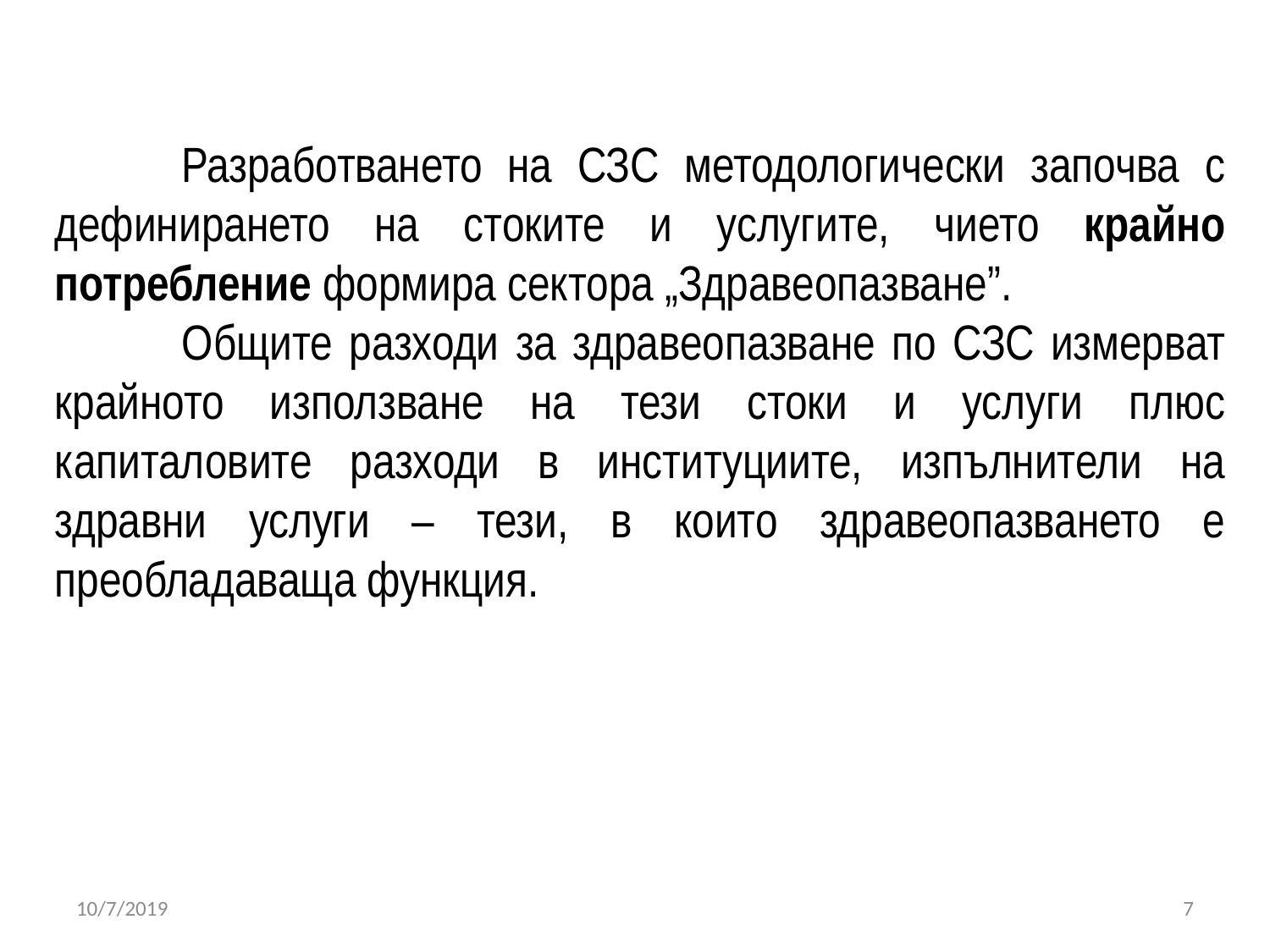

Разработването на СЗС методологически започва с дефинирането на стоките и услугите, чието крайно потребление формира сектора „Здравеопазване”.
	Общите разходи за здравеопазване по СЗС измерват крайното използване на тези стоки и услуги плюс капиталовите разходи в институциите, изпълнители на здравни услуги – тези, в които здравеопазването е преобладаваща функция.
10/7/2019
7